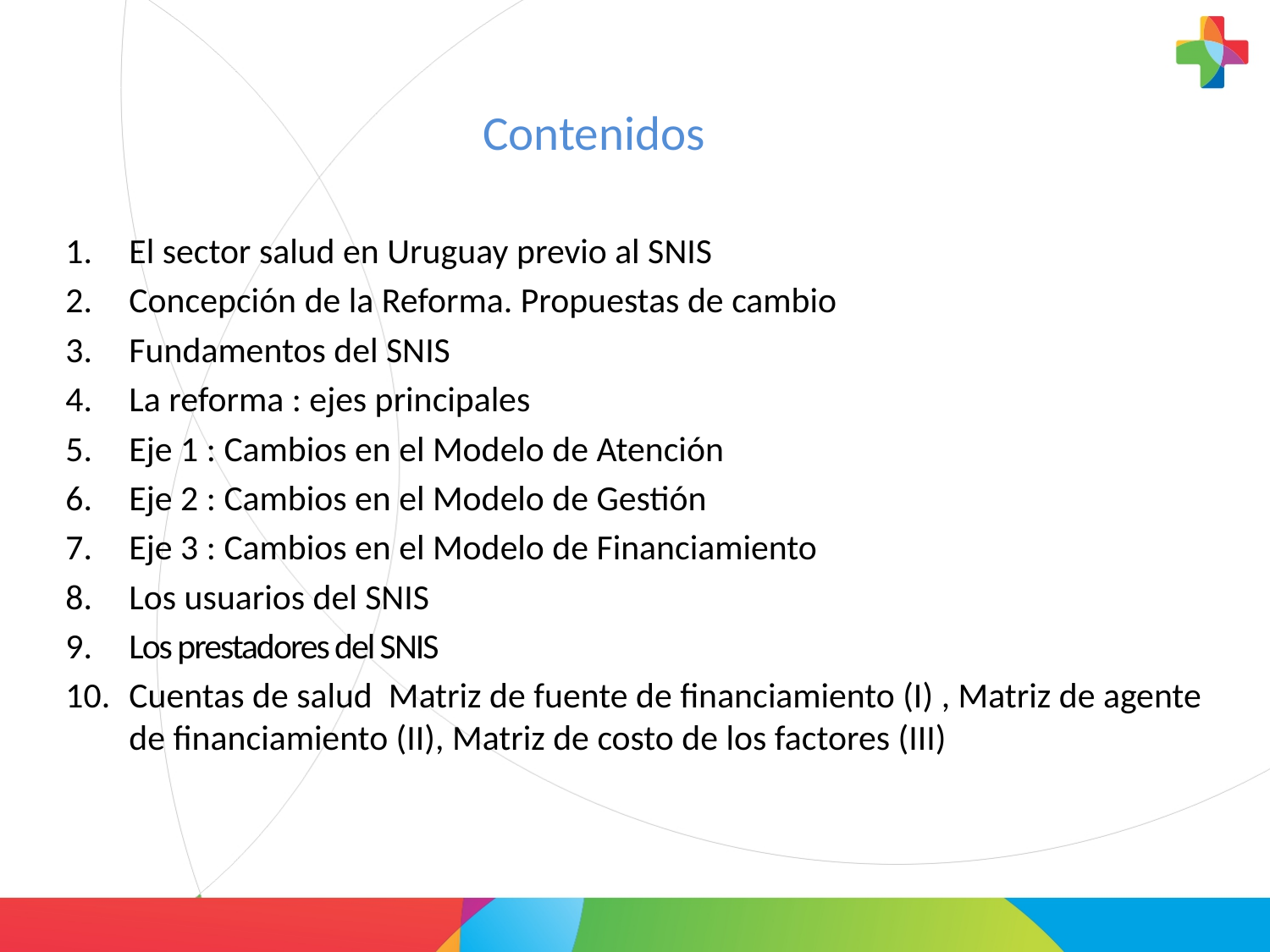

# Contenidos
El sector salud en Uruguay previo al SNIS
Concepción de la Reforma. Propuestas de cambio
Fundamentos del SNIS
La reforma : ejes principales
Eje 1 : Cambios en el Modelo de Atención
Eje 2 : Cambios en el Modelo de Gestión
Eje 3 : Cambios en el Modelo de Financiamiento
Los usuarios del SNIS
Los prestadores del SNIS
Cuentas de salud  Matriz de fuente de financiamiento (I) , Matriz de agente de financiamiento (II), Matriz de costo de los factores (III)